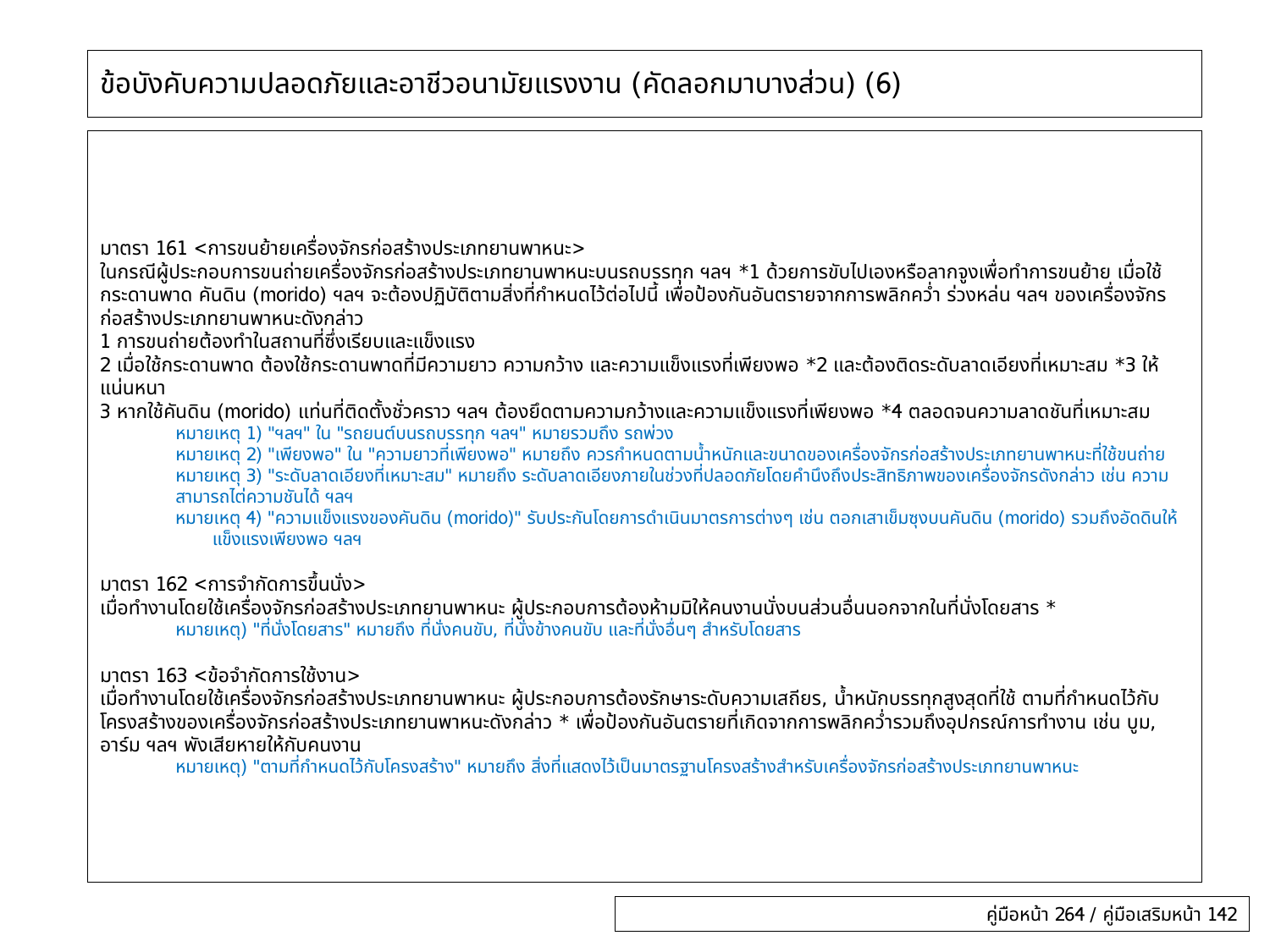

# ข้อบังคับความปลอดภัยและอาชีวอนามัยแรงงาน (คัดลอกมาบางส่วน) (6)
มาตรา 161 <การขนย้ายเครื่องจักรก่อสร้างประเภทยานพาหนะ>
ในกรณีผู้ประกอบการขนถ่ายเครื่องจักรก่อสร้างประเภทยานพาหนะบนรถบรรทุก ฯลฯ *1 ด้วยการขับไปเองหรือลากจูงเพื่อทำการขนย้าย เมื่อใช้กระดานพาด คันดิน (morido) ฯลฯ จะต้องปฏิบัติตามสิ่งที่กำหนดไว้ต่อไปนี้ เพื่อป้องกันอันตรายจากการพลิกคว่ำ ร่วงหล่น ฯลฯ ของเครื่องจักรก่อสร้างประเภทยานพาหนะดังกล่าว
1 การขนถ่ายต้องทำในสถานที่ซึ่งเรียบและแข็งแรง
2 เมื่อใช้กระดานพาด ต้องใช้กระดานพาดที่มีความยาว ความกว้าง และความแข็งแรงที่เพียงพอ *2 และต้องติดระดับลาดเอียงที่เหมาะสม *3 ให้แน่นหนา
3 หากใช้คันดิน (morido) แท่นที่ติดตั้งชั่วคราว ฯลฯ ต้องยึดตามความกว้างและความแข็งแรงที่เพียงพอ *4 ตลอดจนความลาดชันที่เหมาะสม
หมายเหตุ 1) "ฯลฯ" ใน "รถยนต์บนรถบรรทุก ฯลฯ" หมายรวมถึง รถพ่วง
หมายเหตุ 2) "เพียงพอ" ใน "ความยาวที่เพียงพอ" หมายถึง ควรกำหนดตามน้ำหนักและขนาดของเครื่องจักรก่อสร้างประเภทยานพาหนะที่ใช้ขนถ่าย
หมายเหตุ 3) "ระดับลาดเอียงที่เหมาะสม" หมายถึง ระดับลาดเอียงภายในช่วงที่ปลอดภัยโดยคำนึงถึงประสิทธิภาพของเครื่องจักรดังกล่าว เช่น ความสามารถไต่ความชันได้ ฯลฯ
หมายเหตุ 4) "ความแข็งแรงของคันดิน (morido)" รับประกันโดยการดำเนินมาตรการต่างๆ เช่น ตอกเสาเข็มซุงบนคันดิน (morido) รวมถึงอัดดินให้แข็งแรงเพียงพอ ฯลฯ

มาตรา 162 <การจำกัดการขึ้นนั่ง>
เมื่อทำงานโดยใช้เครื่องจักรก่อสร้างประเภทยานพาหนะ ผู้ประกอบการต้องห้ามมิให้คนงานนั่งบนส่วนอื่นนอกจากในที่นั่งโดยสาร *
หมายเหตุ) "ที่นั่งโดยสาร" หมายถึง ที่นั่งคนขับ, ที่นั่งข้างคนขับ และที่นั่งอื่นๆ สำหรับโดยสาร

มาตรา 163 <ข้อจำกัดการใช้งาน>
เมื่อทำงานโดยใช้เครื่องจักรก่อสร้างประเภทยานพาหนะ ผู้ประกอบการต้องรักษาระดับความเสถียร, น้ำหนักบรรทุกสูงสุดที่ใช้ ตามที่กำหนดไว้กับโครงสร้างของเครื่องจักรก่อสร้างประเภทยานพาหนะดังกล่าว * เพื่อป้องกันอันตรายที่เกิดจากการพลิกคว่ำรวมถึงอุปกรณ์การทำงาน เช่น บูม, อาร์ม ฯลฯ พังเสียหายให้กับคนงาน
หมายเหตุ) "ตามที่กำหนดไว้กับโครงสร้าง" หมายถึง สิ่งที่แสดงไว้เป็นมาตรฐานโครงสร้างสำหรับเครื่องจักรก่อสร้างประเภทยานพาหนะ
คู่มือหน้า 264 / คู่มือเสริมหน้า 142